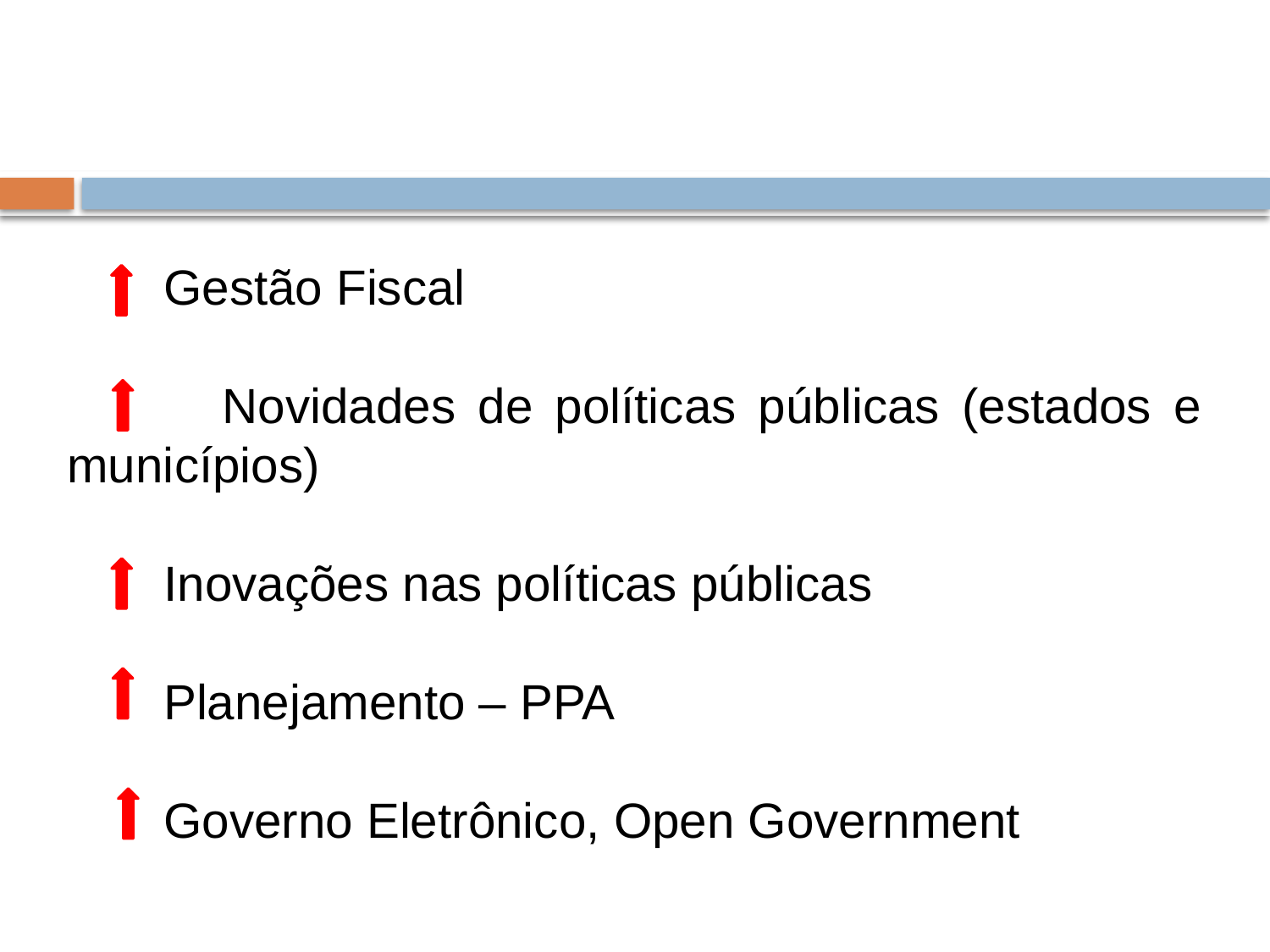

Gestão Fiscal

       Novidades de políticas públicas (estados e municípios)

       Inovações nas políticas públicas

       Planejamento – PPA

       Governo Eletrônico, Open Government